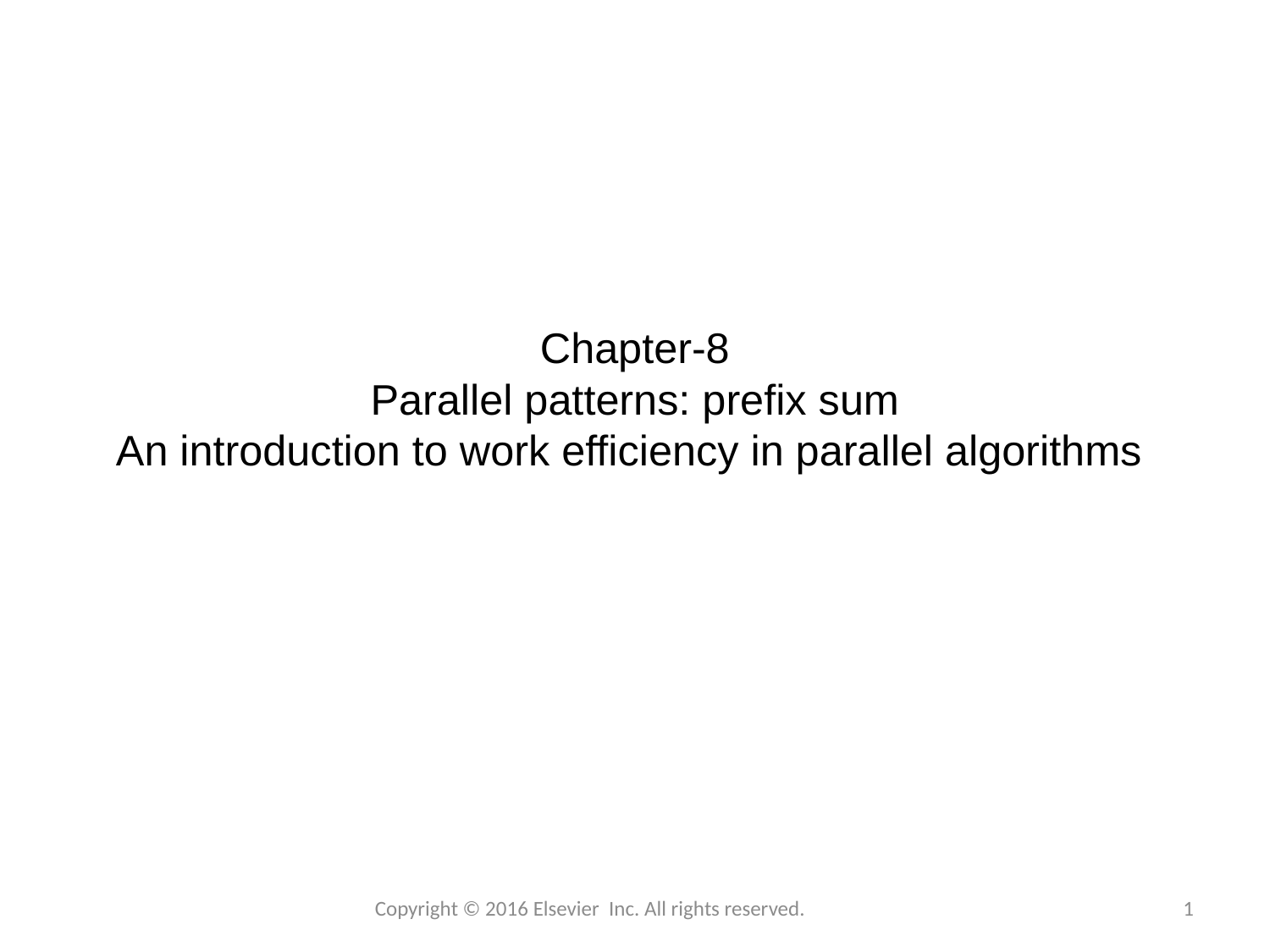

# Chapter-8 Parallel patterns: prefix sum An introduction to work efficiency in parallel algorithms
Copyright © 2016 Elsevier  Inc. All rights reserved.
1